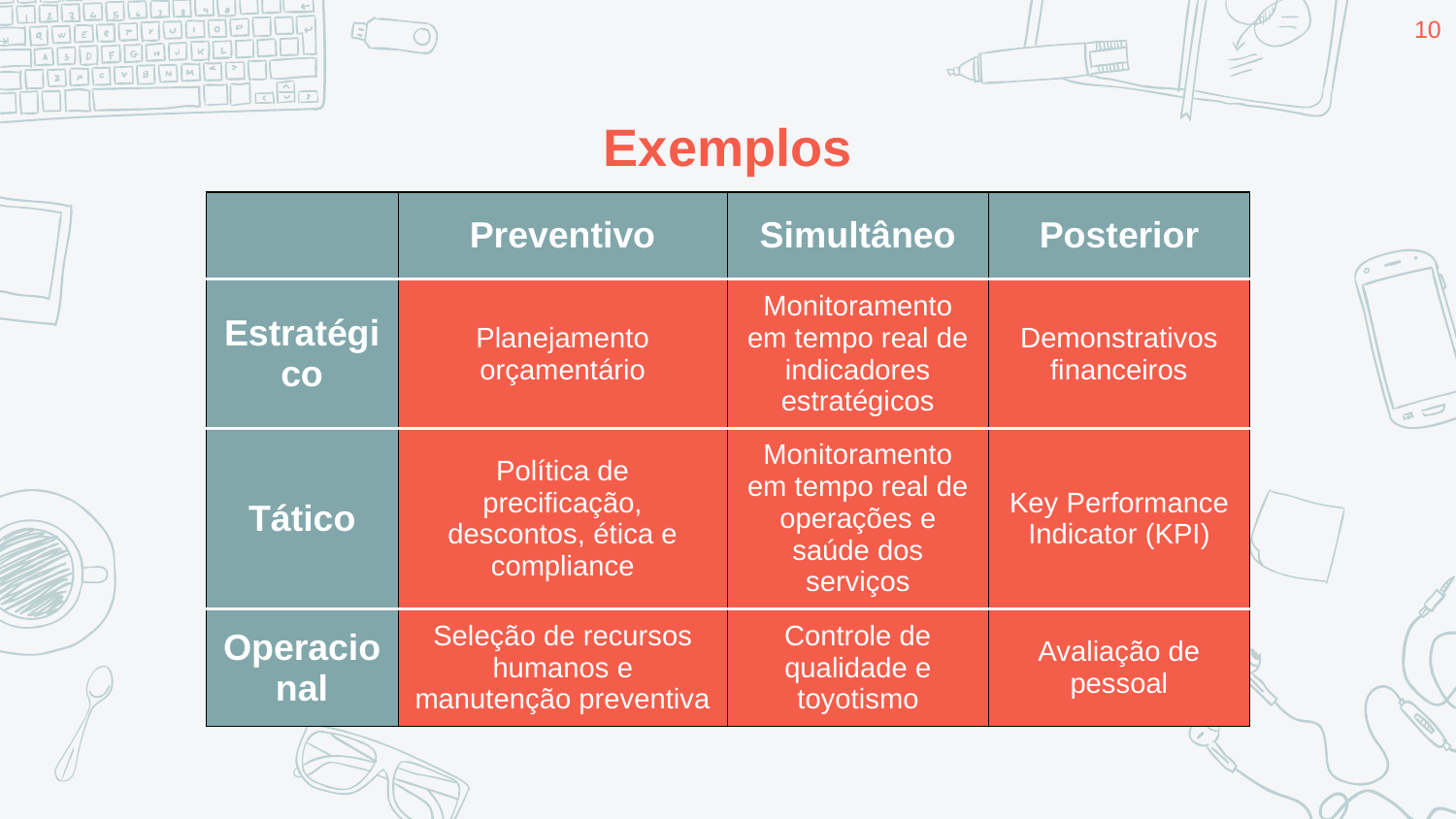

10
# Exemplos
|  | Preventivo | Simultâneo | Posterior |
| --- | --- | --- | --- |
| Estratégico | Planejamento orçamentário | Monitoramento em tempo real de indicadores estratégicos | Demonstrativos financeiros |
| Tático | Política de precificação, descontos, ética e compliance | Monitoramento em tempo real de operações e saúde dos serviços | Key Performance Indicator (KPI) |
| Operacional | Seleção de recursos humanos e manutenção preventiva | Controle de qualidade e toyotismo | Avaliação de pessoal |